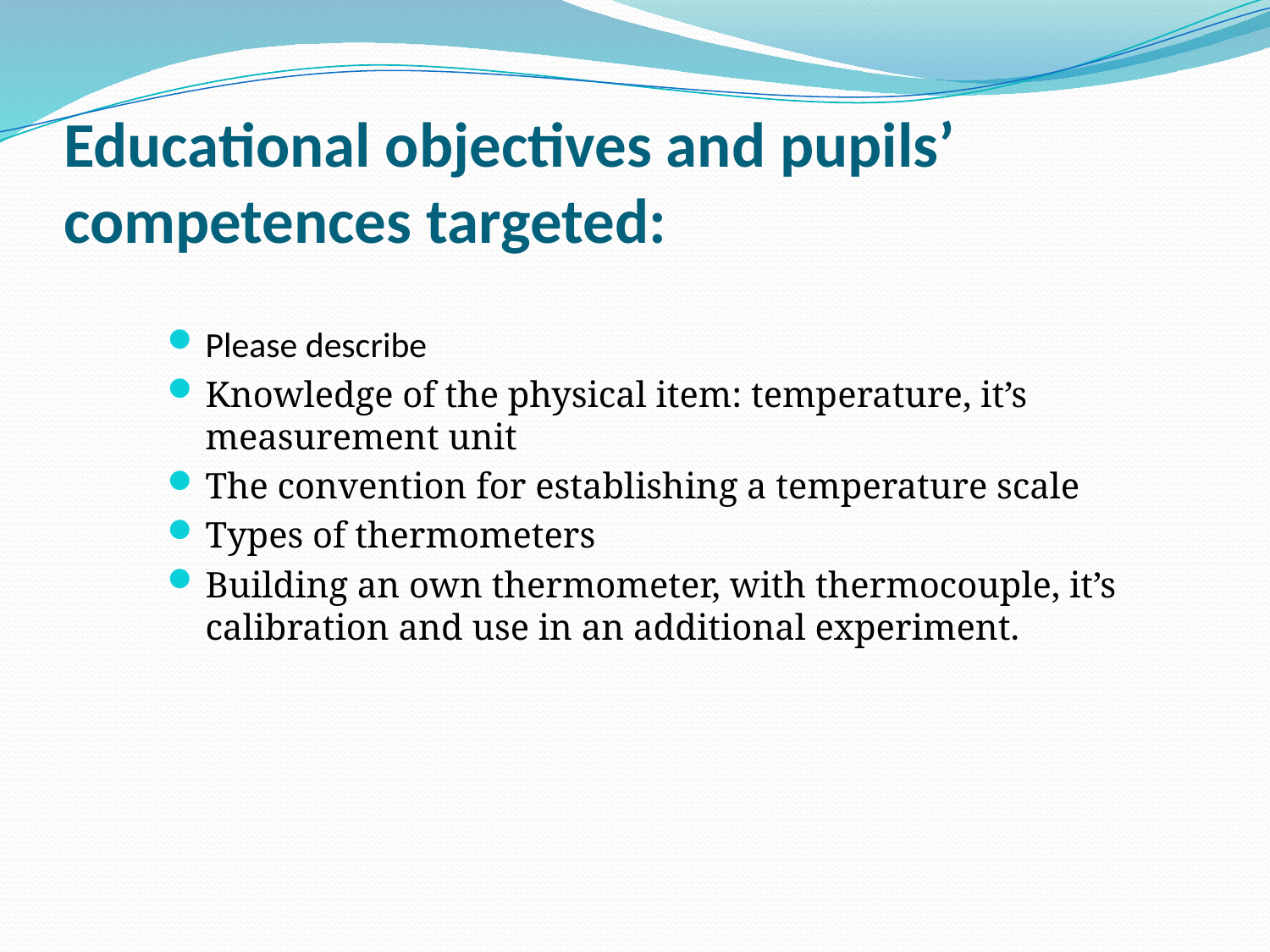

# Educational objectives and pupils’ competences targeted:
Please describe
Knowledge of the physical item: temperature, it’s measurement unit
The convention for establishing a temperature scale
Types of thermometers
Building an own thermometer, with thermocouple, it’s calibration and use in an additional experiment.